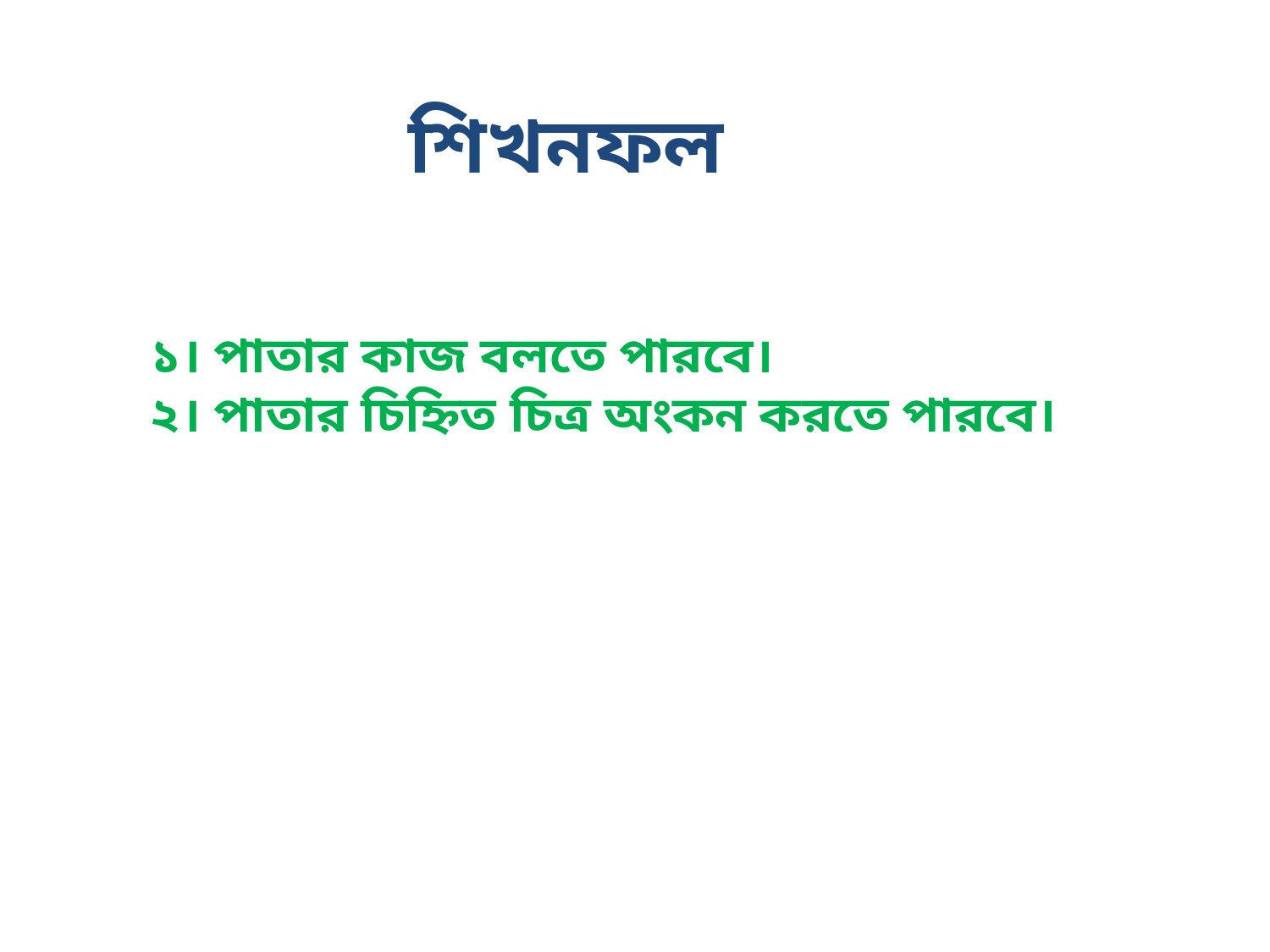

শিখনফল
১। পাতার কাজ বলতে পারবে।
২। পাতার চিহ্নিত চিত্র অংকন করতে পারবে।